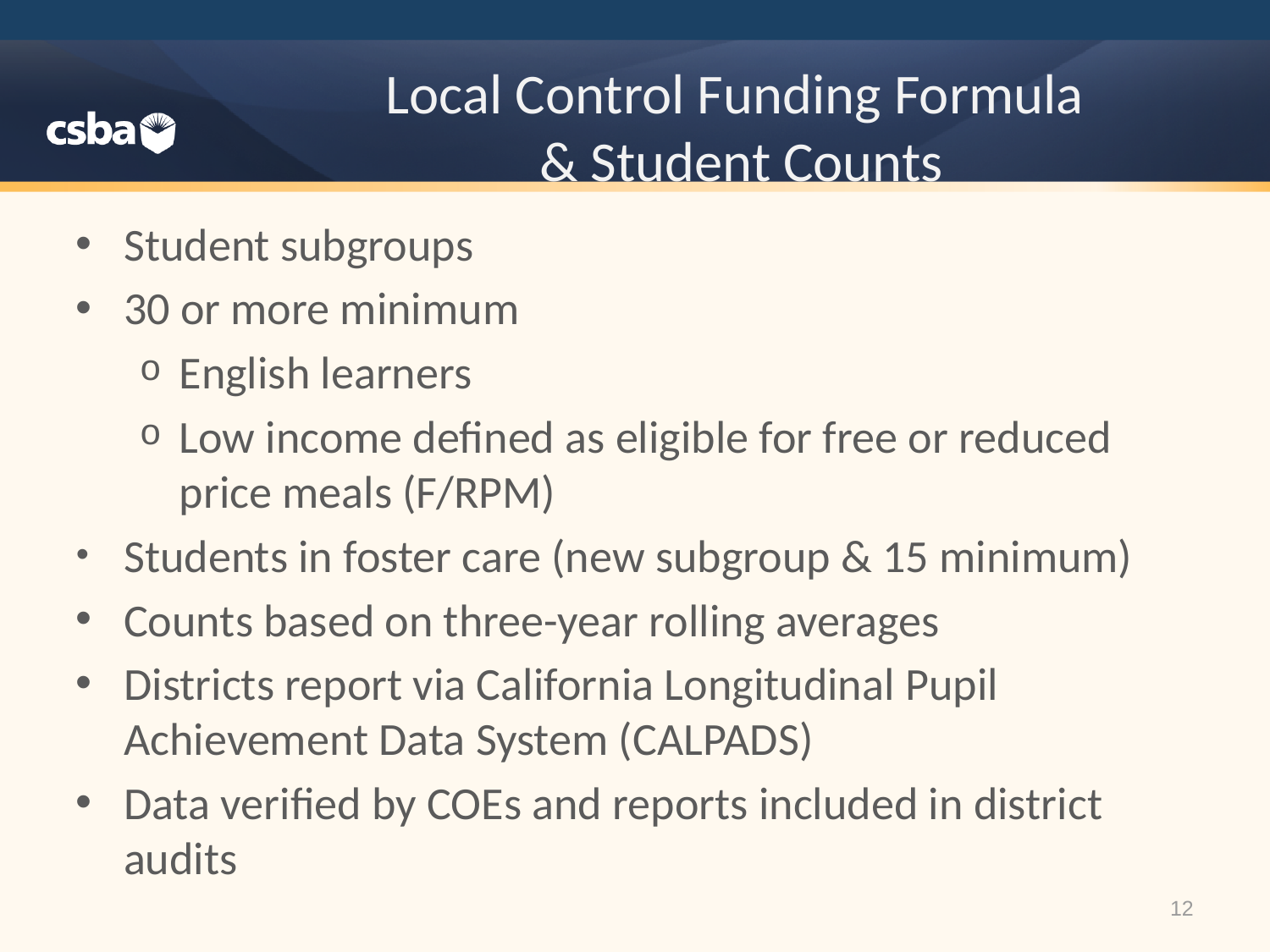

# Local Control Funding Formula & Student Counts
Student subgroups
30 or more minimum
English learners
Low income defined as eligible for free or reduced price meals (F/RPM)
Students in foster care (new subgroup & 15 minimum)
Counts based on three-year rolling averages
Districts report via California Longitudinal Pupil Achievement Data System (CALPADS)
Data verified by COEs and reports included in district audits
12